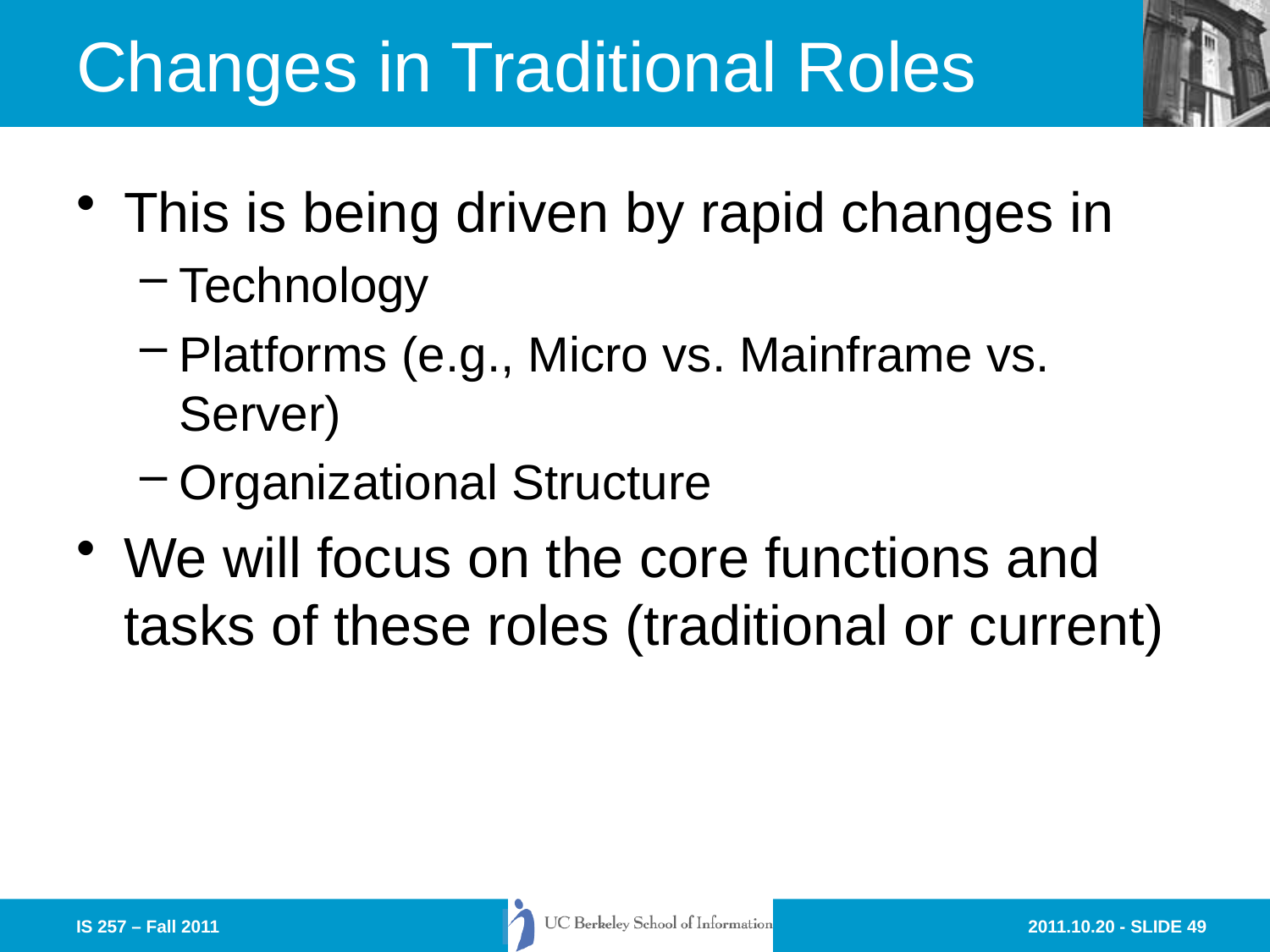

# Changes in Traditional Roles
This is being driven by rapid changes in
Technology
Platforms (e.g., Micro vs. Mainframe vs. Server)
Organizational Structure
We will focus on the core functions and tasks of these roles (traditional or current)

IS 257 – Fall 2011